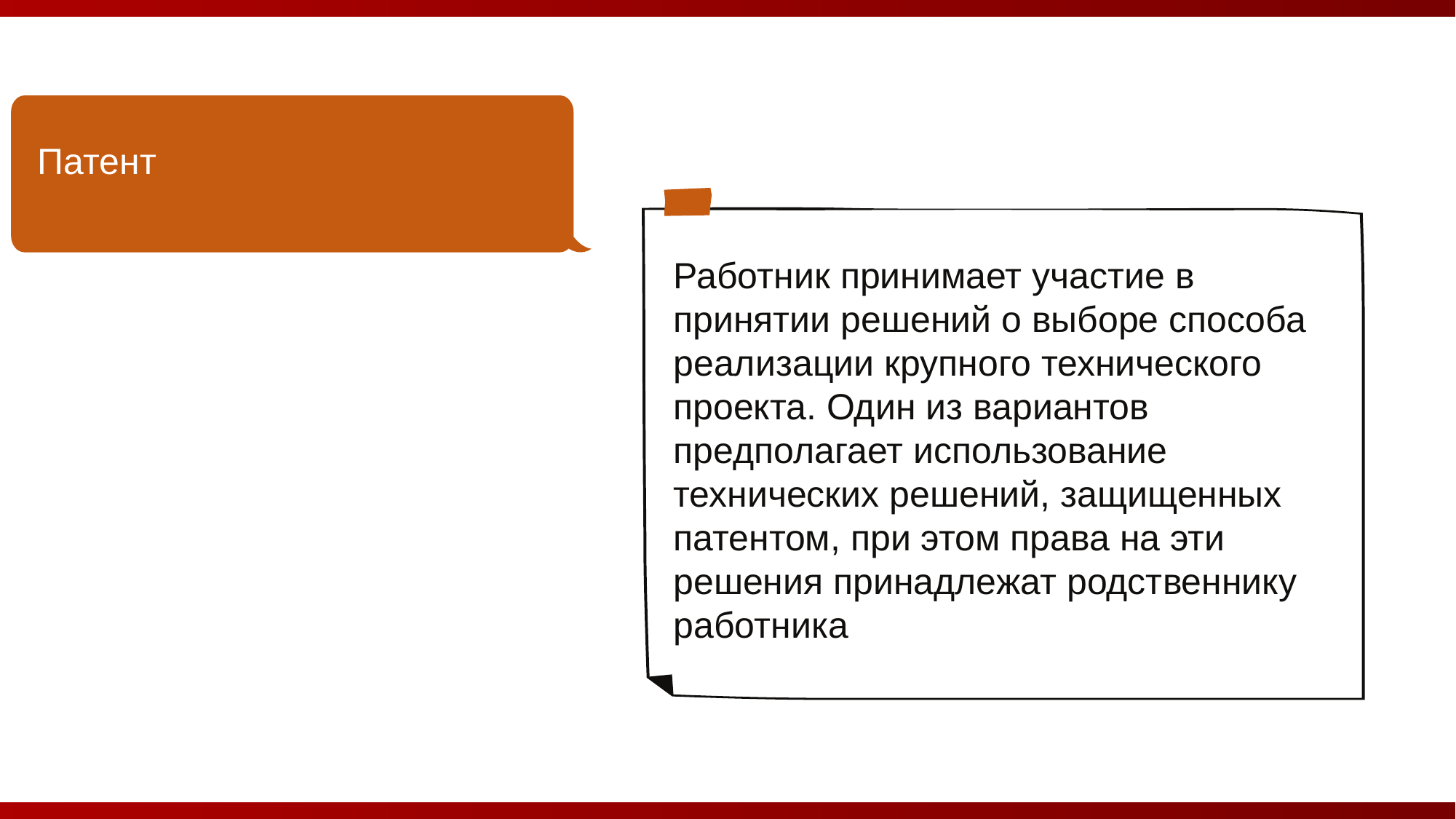

Патент

Работник принимает участие в принятии решений о выборе способа реализации крупного технического проекта. Один из вариантов предполагает использование технических решений, защищенных патентом, при этом права на эти решения принадлежат родственнику работника